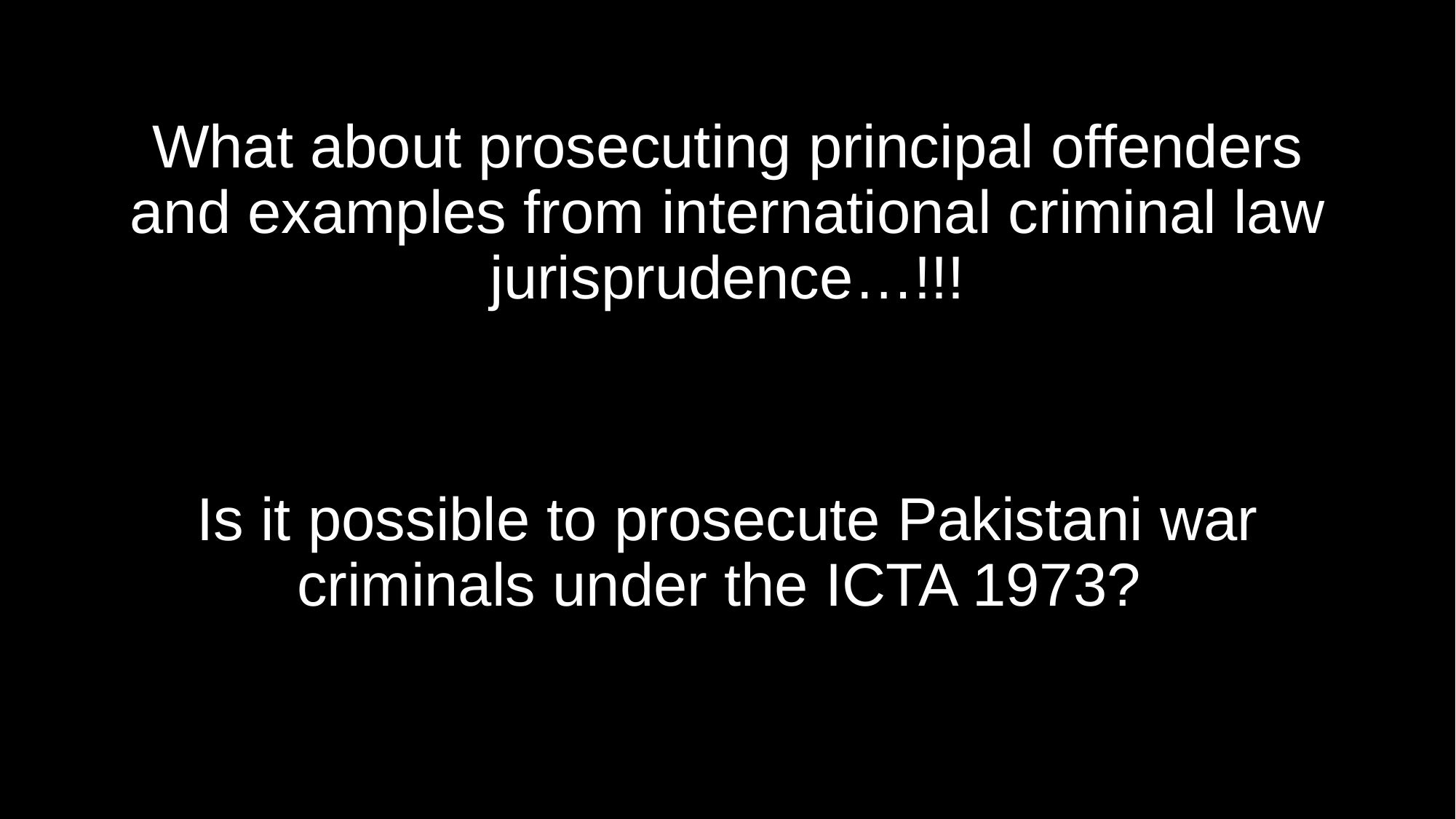

What about prosecuting principal offenders and examples from international criminal law jurisprudence…!!!

Is it possible to prosecute Pakistani war criminals under the ICTA 1973?